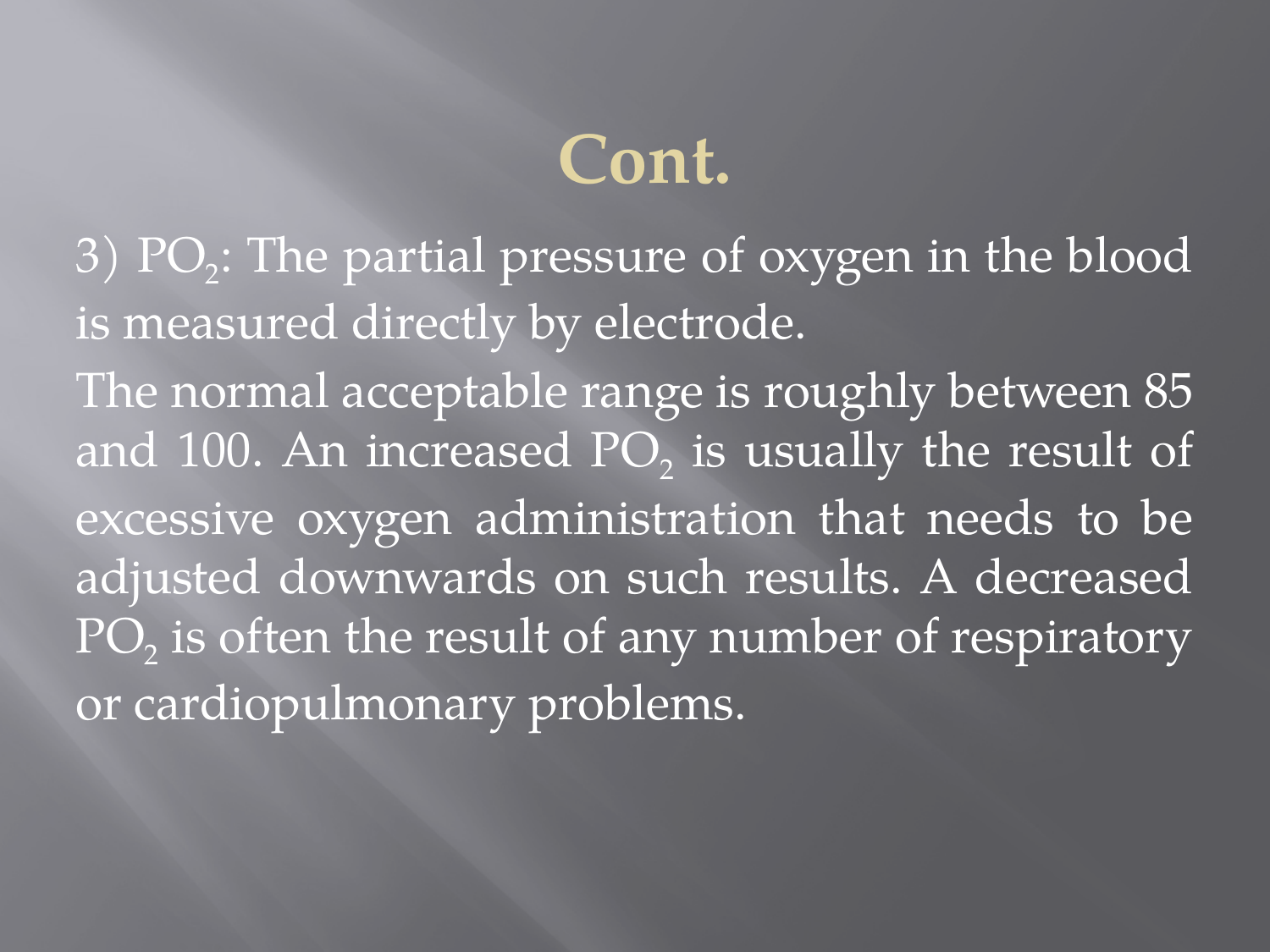

Cont.

3) PO2: The partial pressure of oxygen in the blood is measured directly by electrode.
The normal acceptable range is roughly between 85 and 100. An increased PO2 is usually the result of excessive oxygen administration that needs to be adjusted downwards on such results. A decreased PO2 is often the result of any number of respiratory or cardiopulmonary problems.